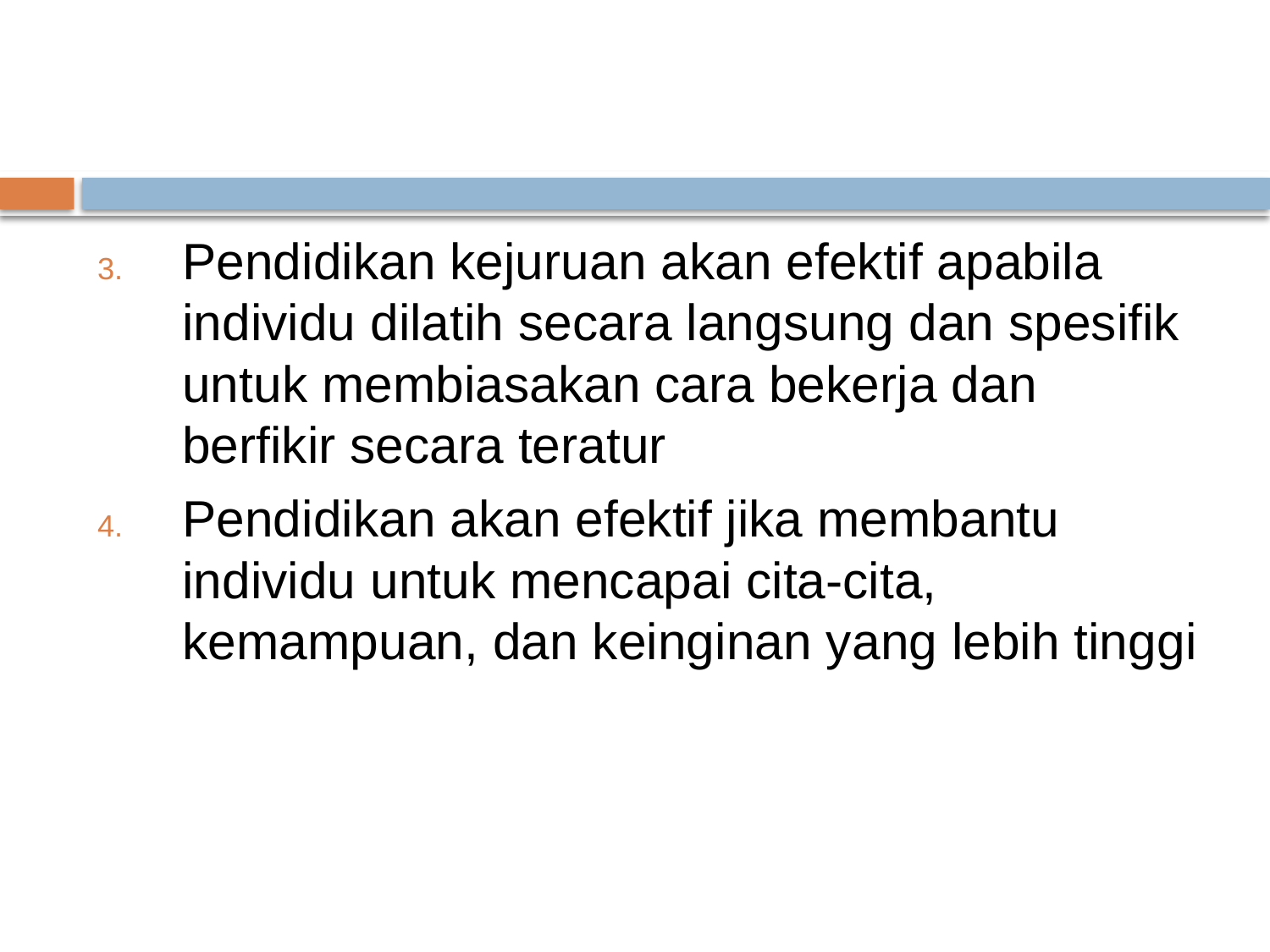

#
Pendidikan kejuruan akan efektif apabila individu dilatih secara langsung dan spesifik untuk membiasakan cara bekerja dan berfikir secara teratur
Pendidikan akan efektif jika membantu individu untuk mencapai cita-cita, kemampuan, dan keinginan yang lebih tinggi